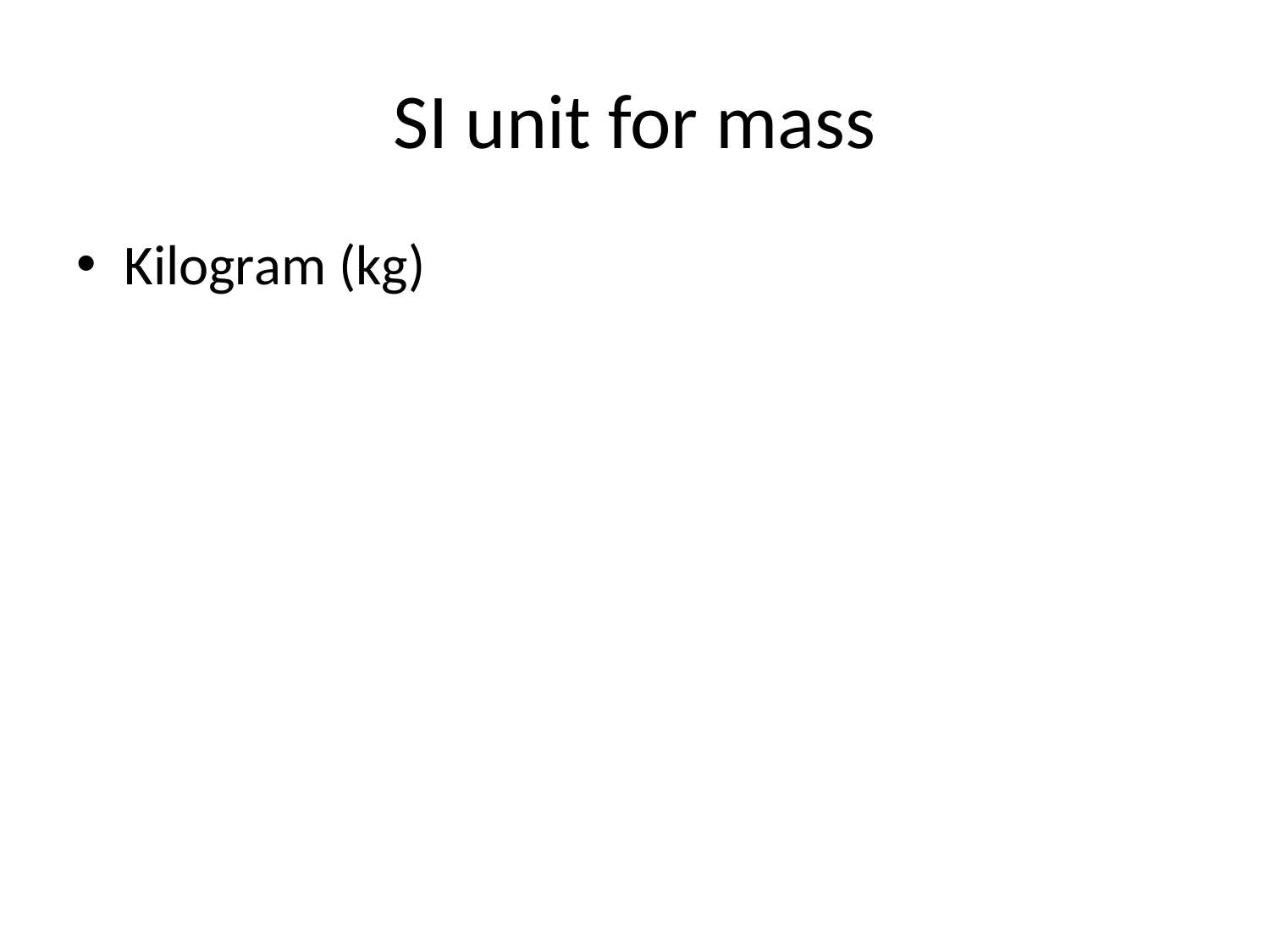

# SI unit for mass
Kilogram (kg)